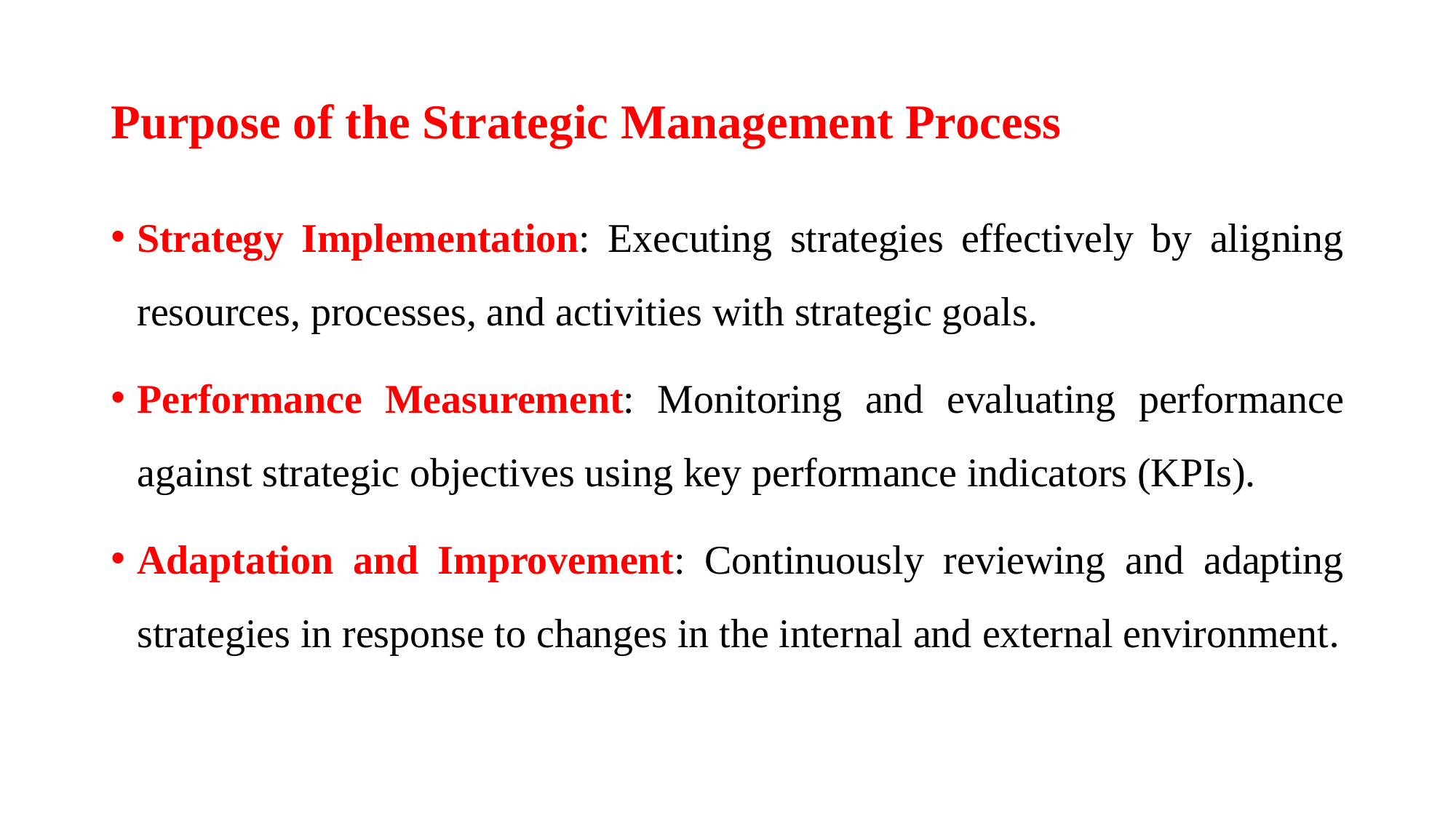

# Purpose of the Strategic Management Process
Strategy Implementation: Executing strategies effectively by aligning resources, processes, and activities with strategic goals.
Performance Measurement: Monitoring and evaluating performance against strategic objectives using key performance indicators (KPIs).
Adaptation and Improvement: Continuously reviewing and adapting strategies in response to changes in the internal and external environment.